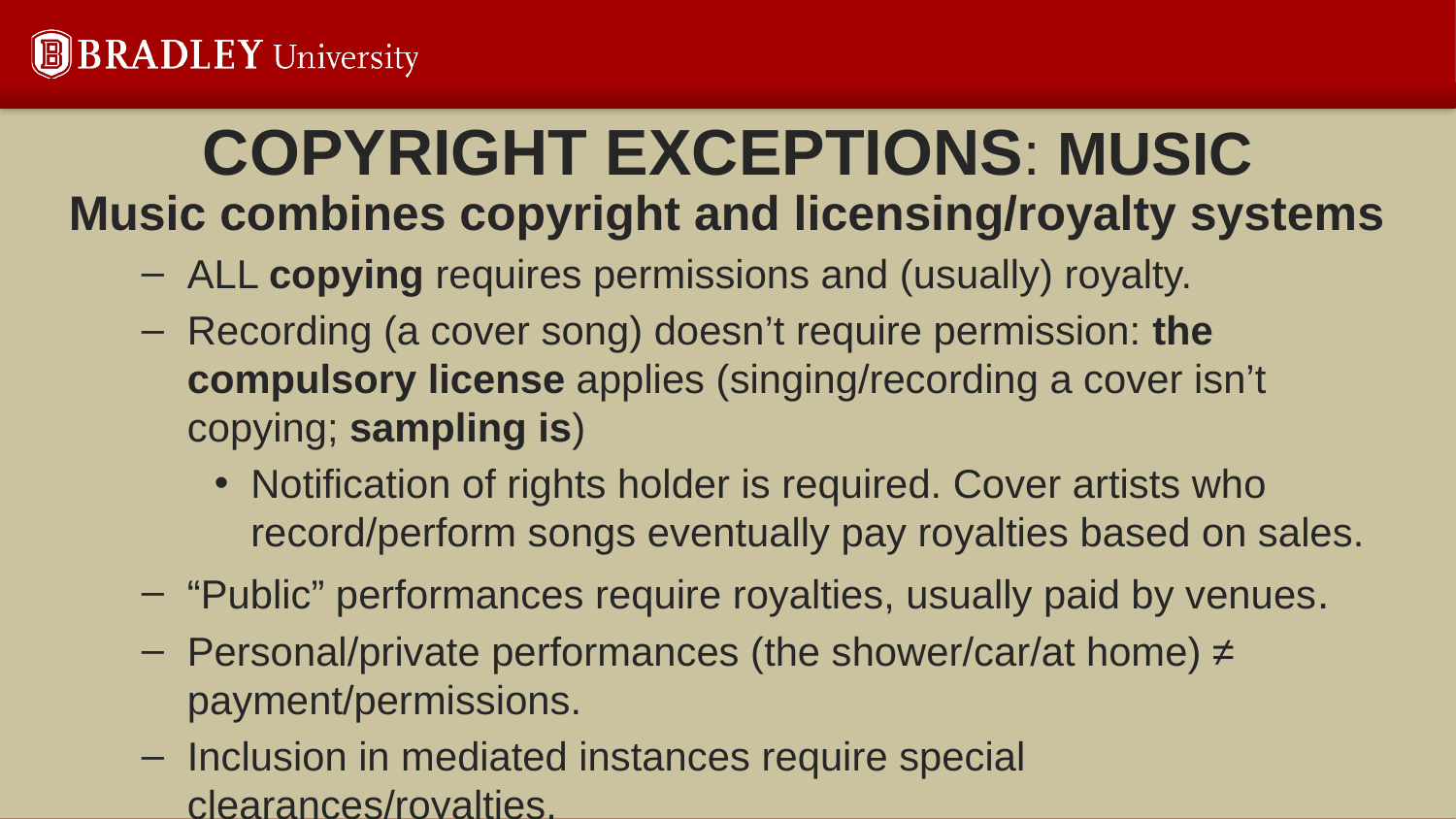

# COPYRIGHT EXCEPTIONS: MUSIC
Music combines copyright and licensing/royalty systems
ALL copying requires permissions and (usually) royalty.
Recording (a cover song) doesn’t require permission: the compulsory license applies (singing/recording a cover isn’t copying; sampling is)
Notification of rights holder is required. Cover artists who record/perform songs eventually pay royalties based on sales.
“Public” performances require royalties, usually paid by venues.
Personal/private performances (the shower/car/at home) ≠ payment/permissions.
Inclusion in mediated instances require special clearances/royalties.
Licenses must be obtained for EACH right used.